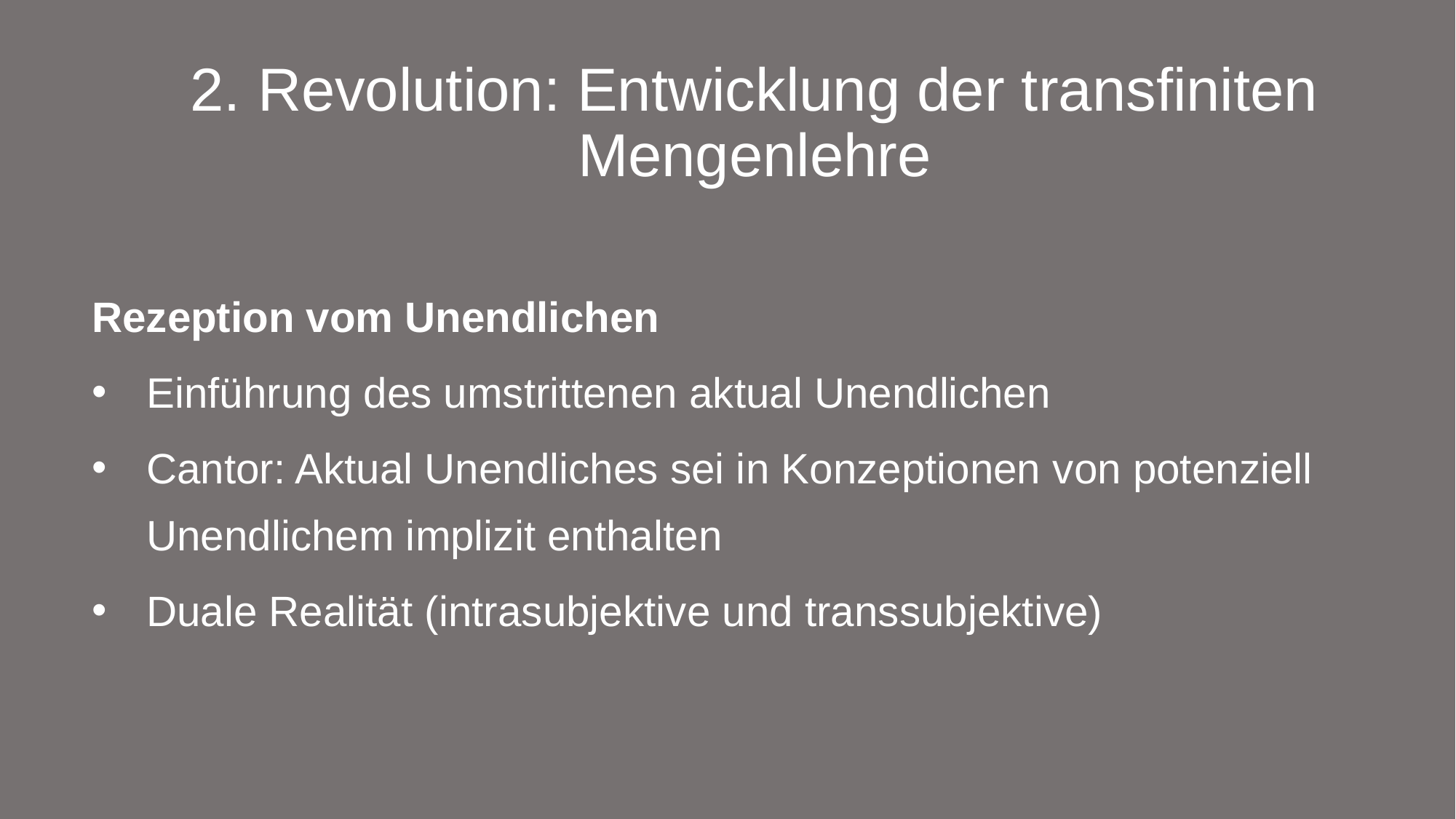

# 2. Revolution: Entwicklung der transfiniten Mengenlehre
Rezeption vom Unendlichen
Einführung des umstrittenen aktual Unendlichen
Cantor: Aktual Unendliches sei in Konzeptionen von potenziell Unendlichem implizit enthalten
Duale Realität (intrasubjektive und transsubjektive)